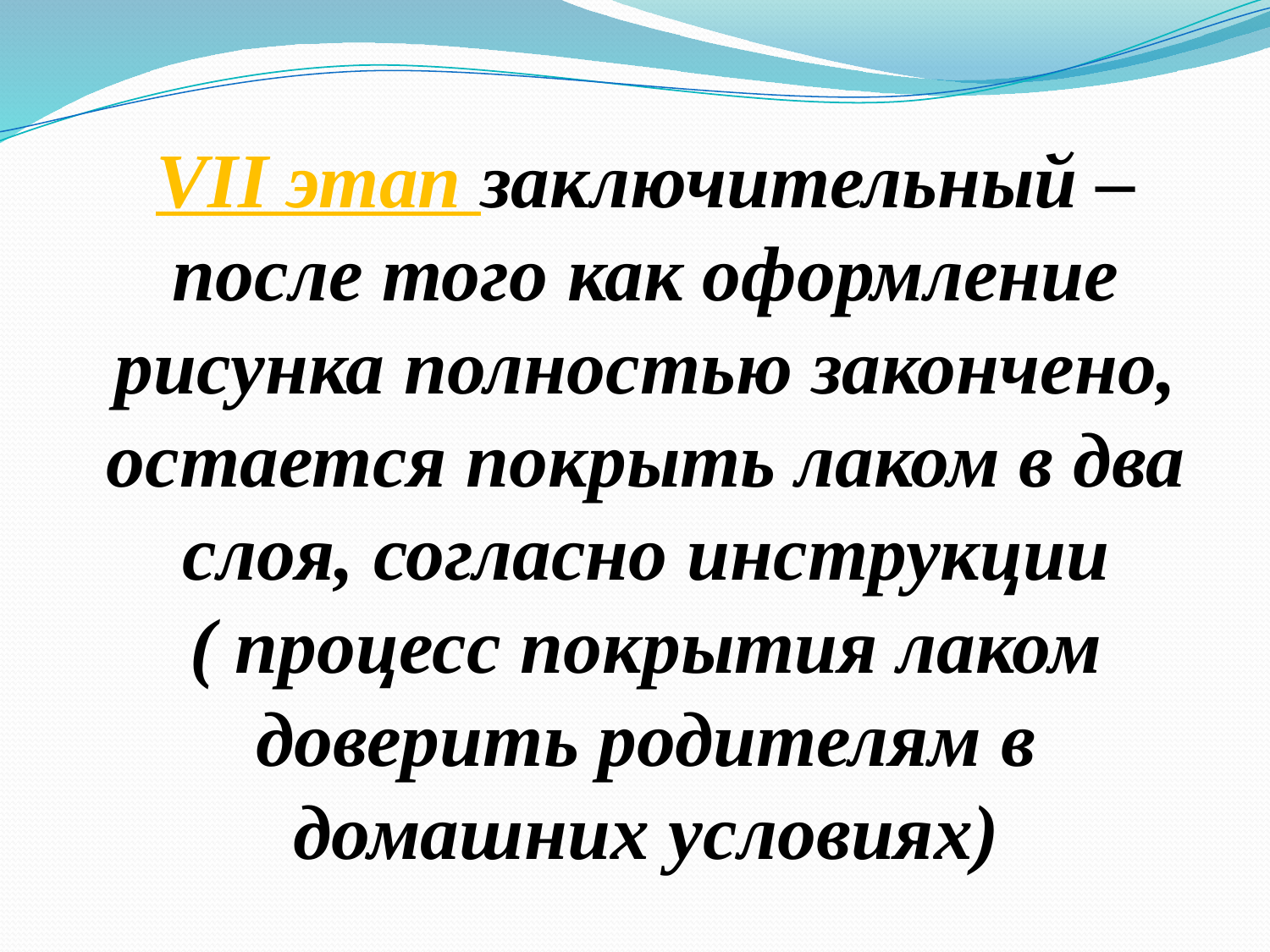

# VII этап заключительный – после того как оформление рисунка полностью закончено, остается покрыть лаком в два слоя, согласно инструкции ( процесс покрытия лаком доверить родителям в домашних условиях)